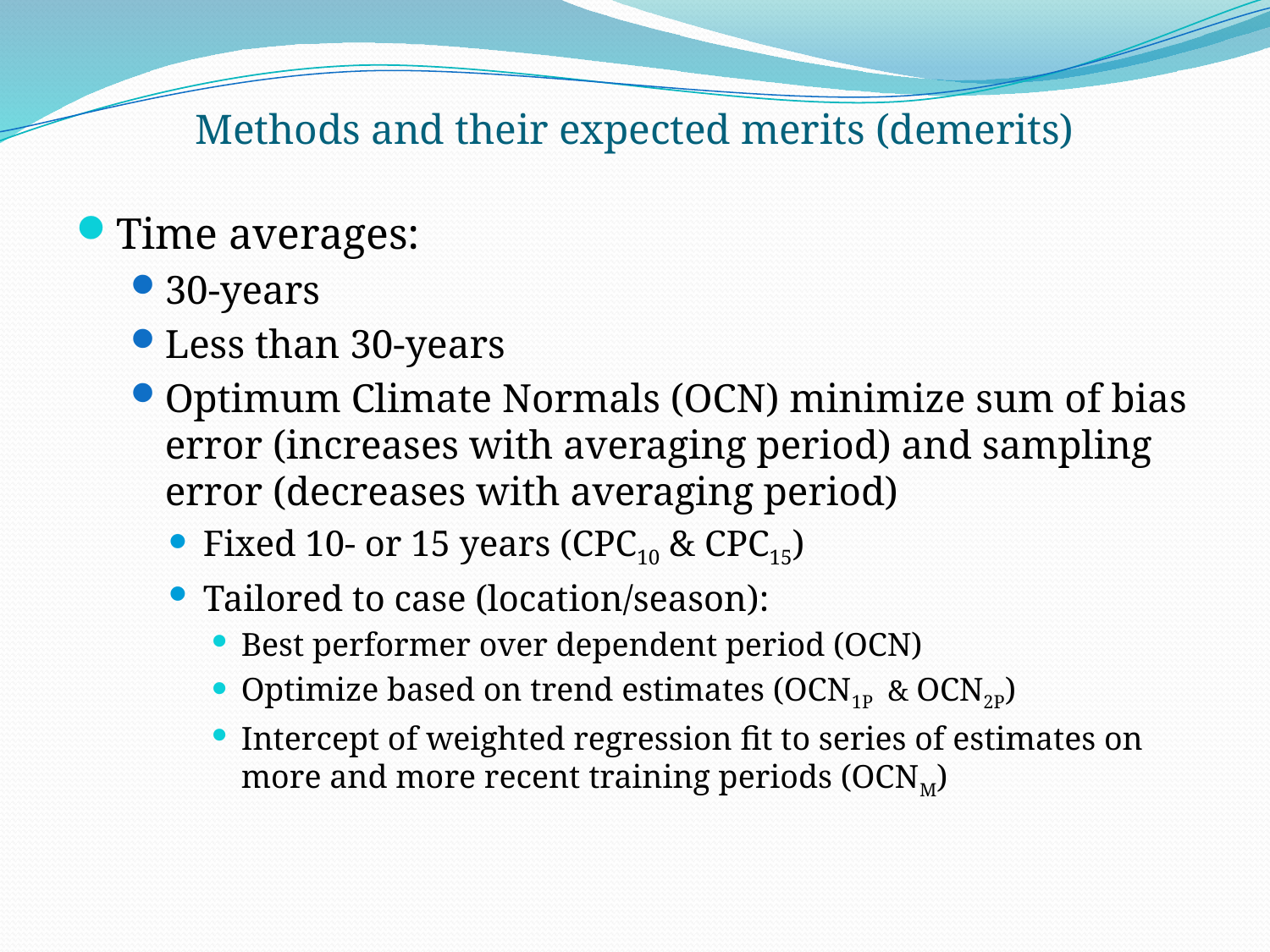

# Methods and their expected merits (demerits)
Time averages:
30-years
Less than 30-years
Optimum Climate Normals (OCN) minimize sum of bias error (increases with averaging period) and sampling error (decreases with averaging period)
Fixed 10- or 15 years (CPC10 & CPC15)
Tailored to case (location/season):
Best performer over dependent period (OCN)
Optimize based on trend estimates (OCN1P  & OCN2P)
Intercept of weighted regression fit to series of estimates on more and more recent training periods (OCNM)